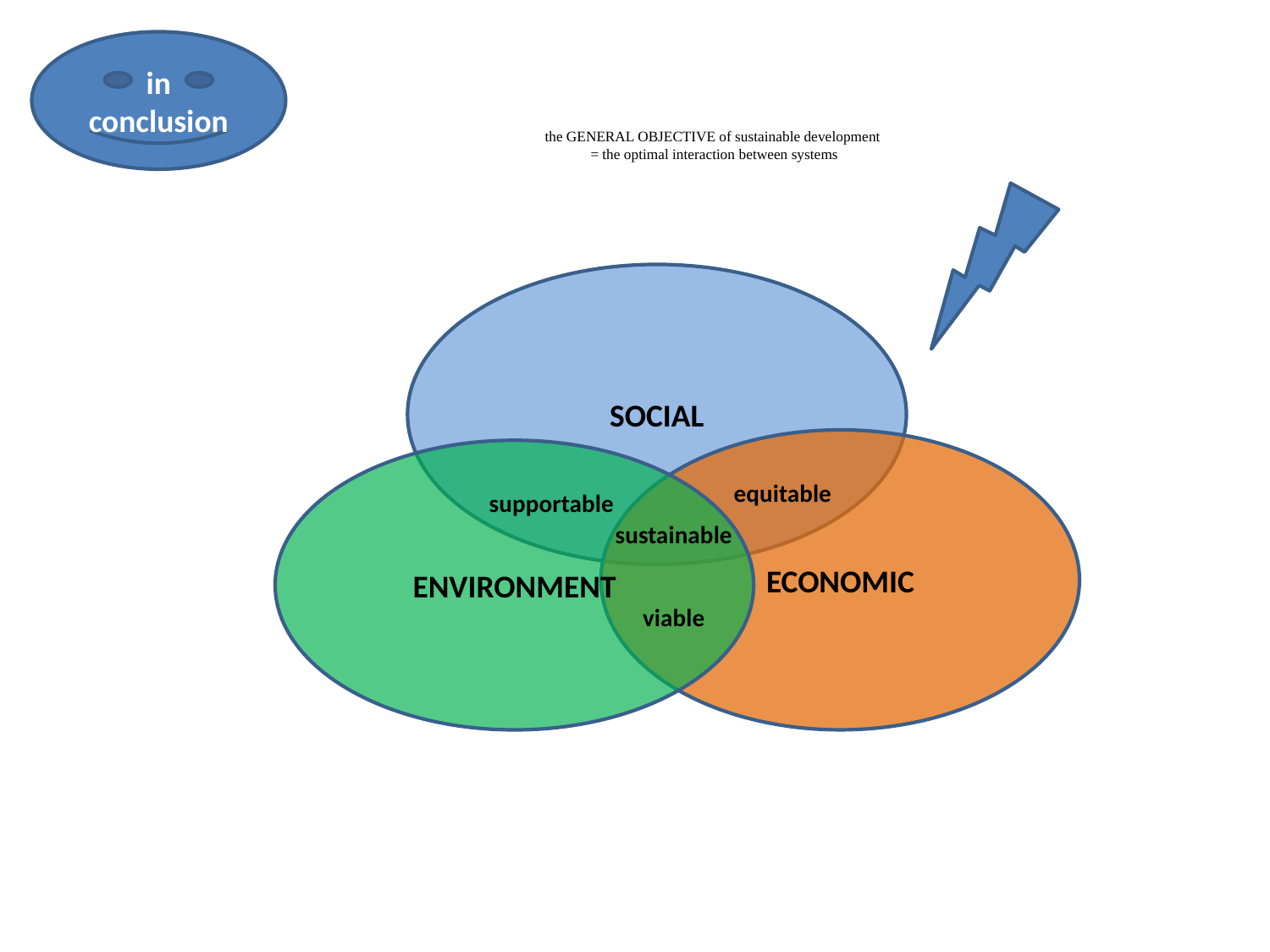

in conclusion
# the GENERAL OBJECTIVE of sustainable development = the optimal interaction between systems

SOCIAL
ECONOMIC
ENVIRONMENT
equitable
supportable
sustainable
viable